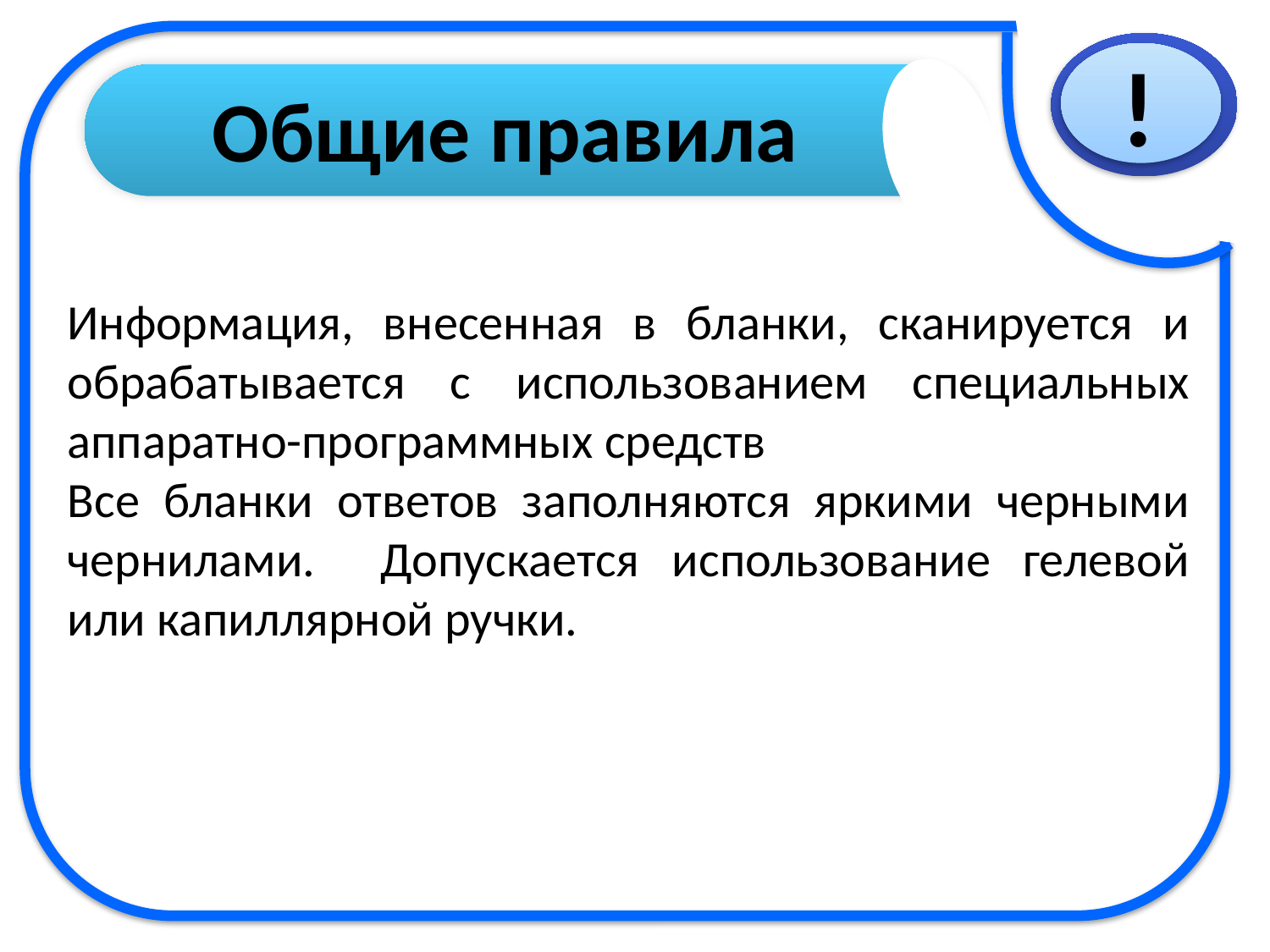

Общие правила

!

Информация, внесенная в бланки, сканируется и обрабатывается с использованием специальных аппаратно-программных средств
Все бланки ответов заполняются яркими черными чернилами.  Допускается использование гелевой или капиллярной ручки.